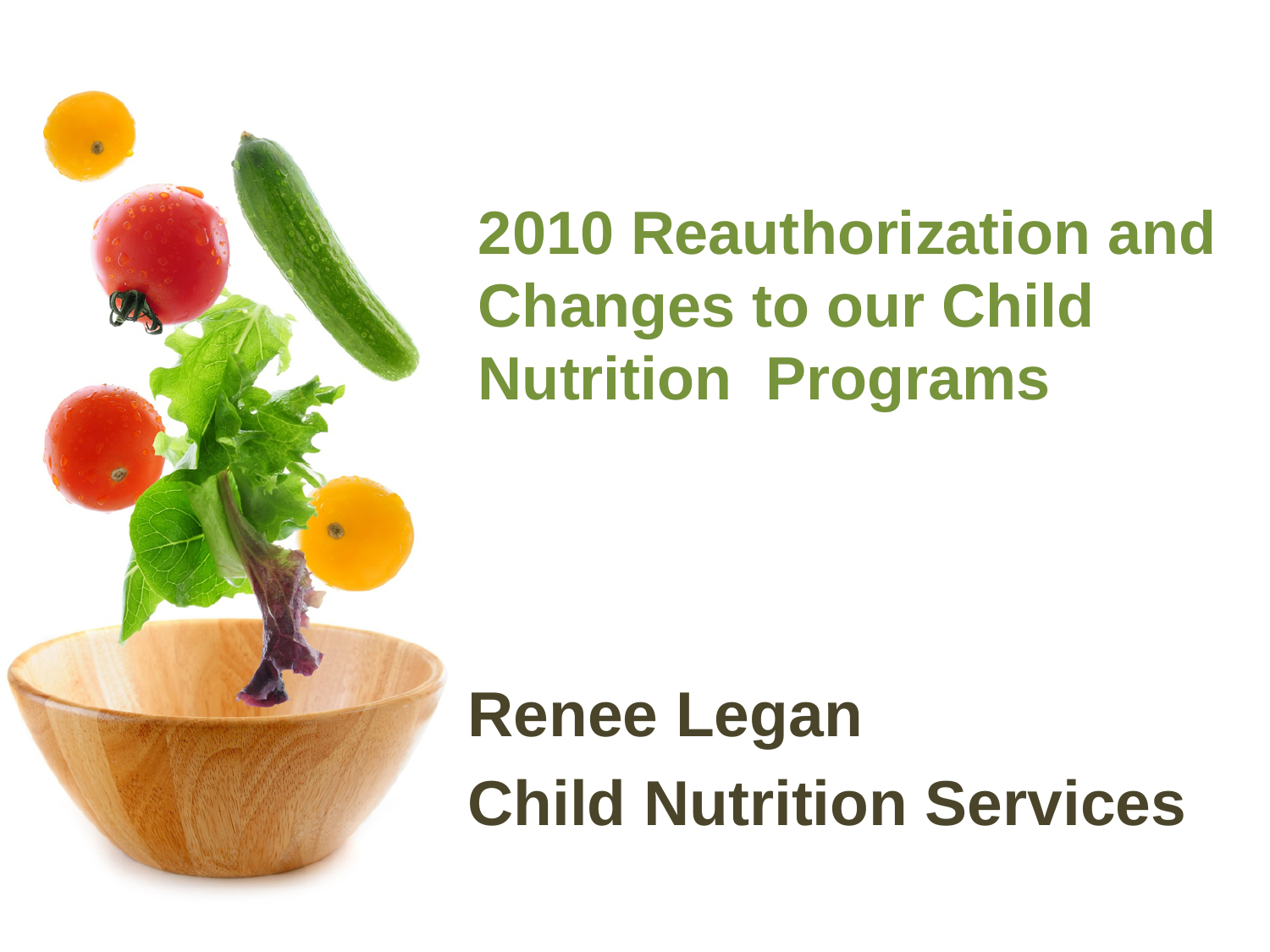

# 2010 Reauthorization and Changes to our Child Nutrition  Programs
Renee Legan
Child Nutrition Services